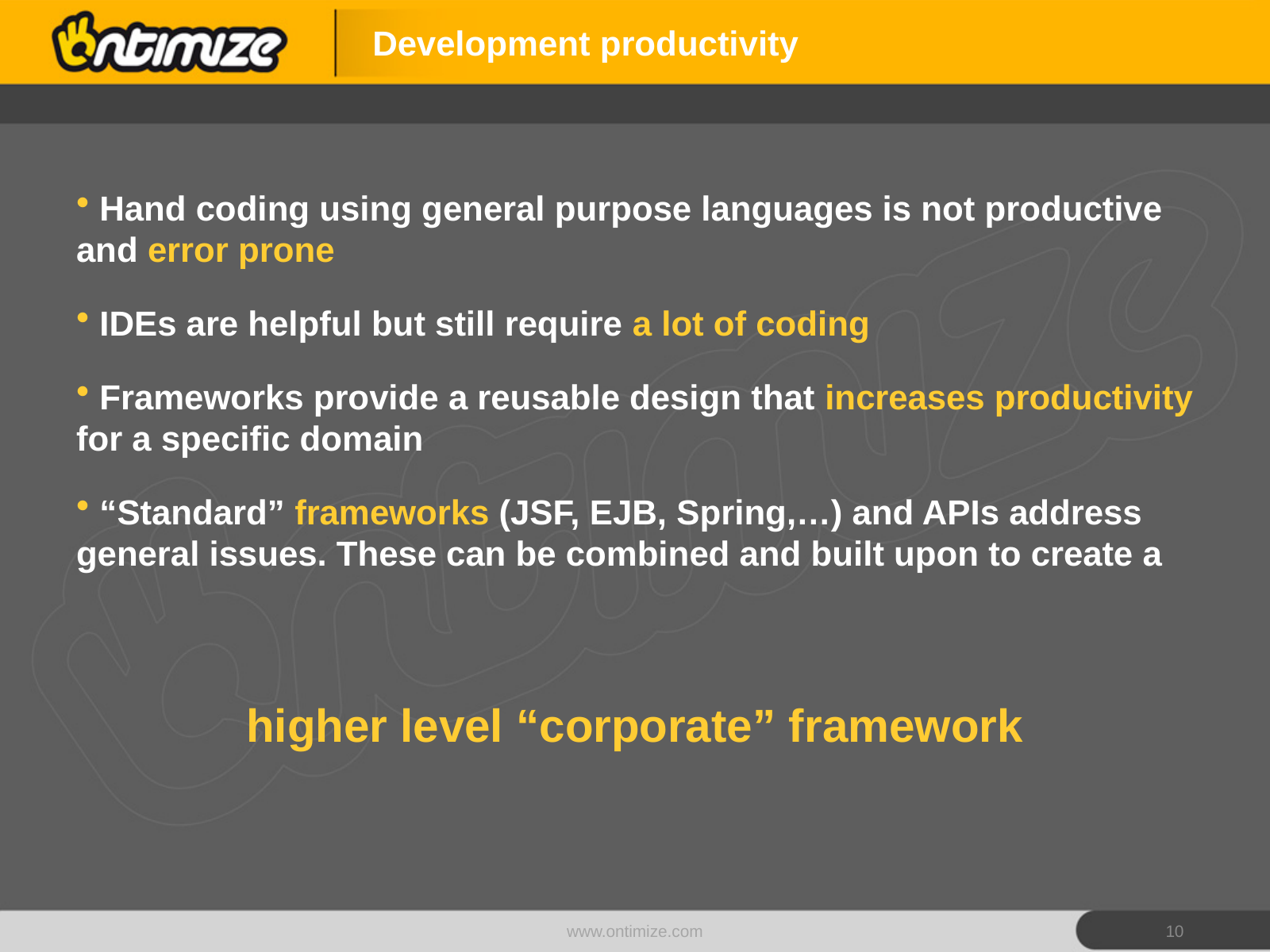

Development productivity
 Hand coding using general purpose languages is not productive and error prone
 IDEs are helpful but still require a lot of coding
 Frameworks provide a reusable design that increases productivity for a specific domain
 “Standard” frameworks (JSF, EJB, Spring,…) and APIs address general issues. These can be combined and built upon to create a

higher level “corporate” framework

www.ontimize.com
10